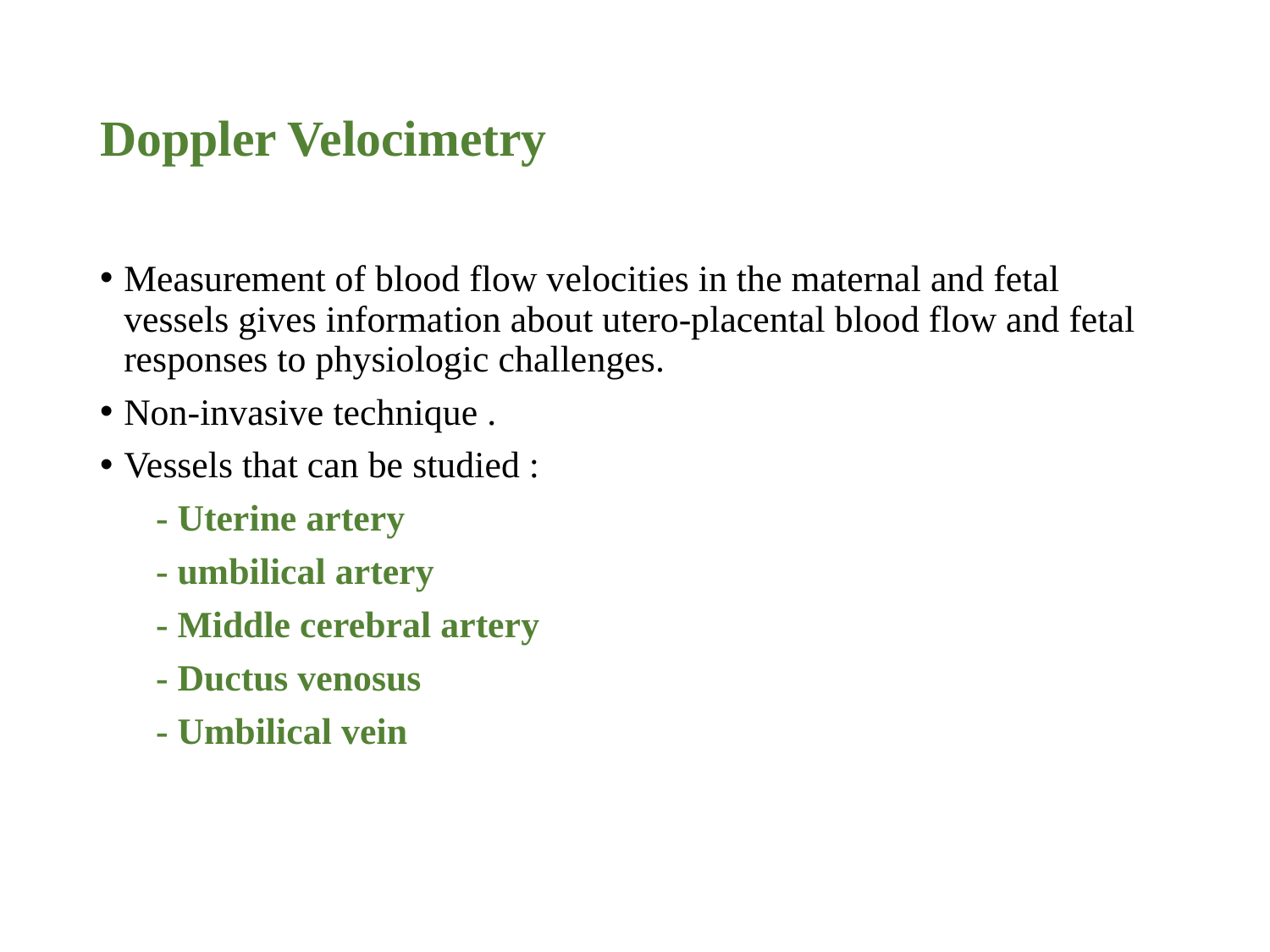

# Doppler Velocimetry
Measurement of blood flow velocities in the maternal and fetal vessels gives information about utero-placental blood flow and fetal responses to physiologic challenges.
Non-invasive technique .
Vessels that can be studied :
      - Uterine artery
      - umbilical artery
      - Middle cerebral artery
      - Ductus venosus
      - Umbilical vein